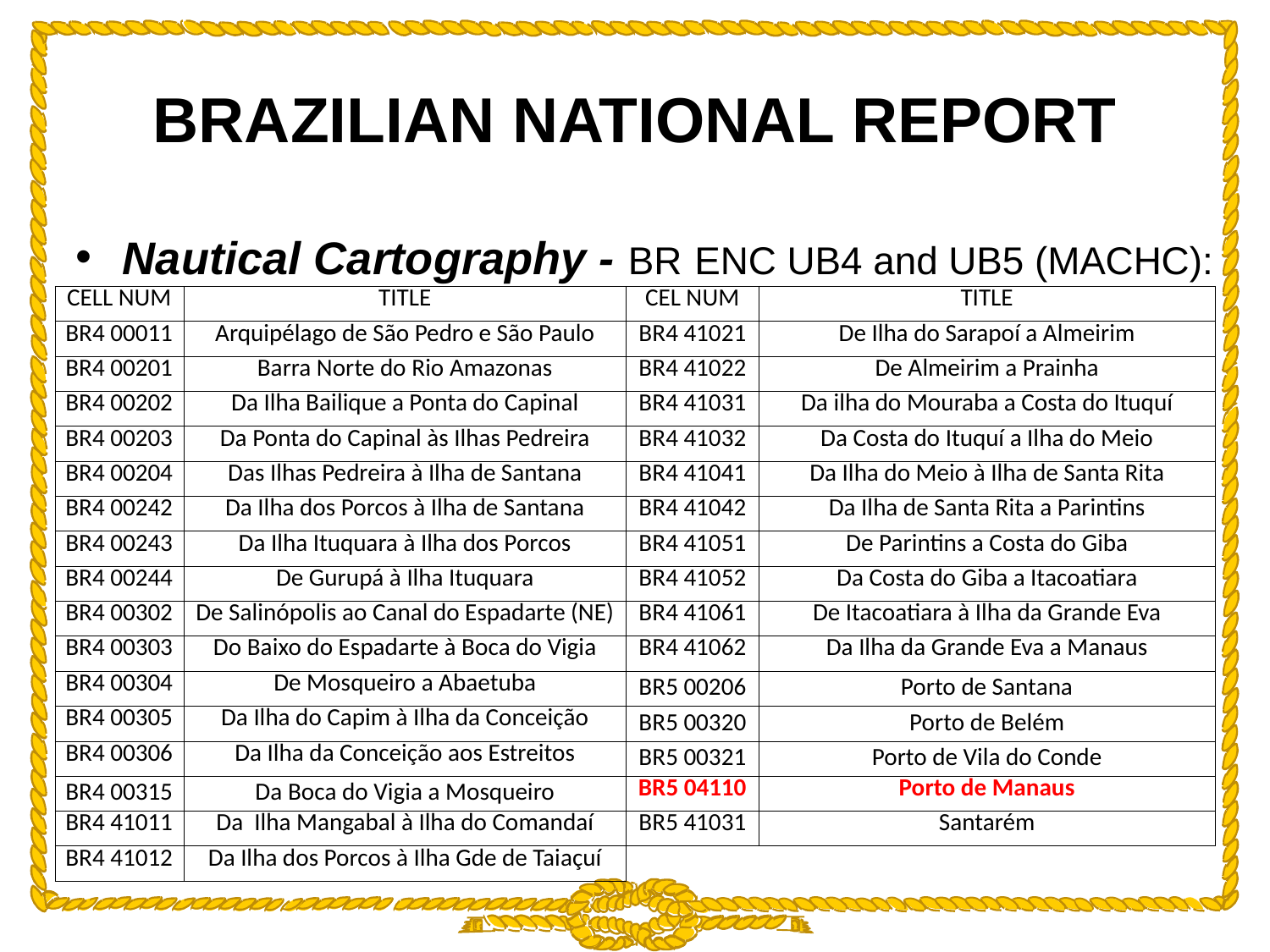

BRAZILIAN NATIONAL REPORT
Nautical Cartography - BR ENC UB4 and UB5 (MACHC):
| CELL NUM | TITLE | CEL NUM | TITLE |
| --- | --- | --- | --- |
| BR4 00011 | Arquipélago de São Pedro e São Paulo | BR4 41021 | De Ilha do Sarapoí a Almeirim |
| BR4 00201 | Barra Norte do Rio Amazonas | BR4 41022 | De Almeirim a Prainha |
| BR4 00202 | Da Ilha Bailique a Ponta do Capinal | BR4 41031 | Da ilha do Mouraba a Costa do Ituquí |
| BR4 00203 | Da Ponta do Capinal às Ilhas Pedreira | BR4 41032 | Da Costa do Ituquí a Ilha do Meio |
| BR4 00204 | Das Ilhas Pedreira à Ilha de Santana | BR4 41041 | Da Ilha do Meio à Ilha de Santa Rita |
| BR4 00242 | Da Ilha dos Porcos à Ilha de Santana | BR4 41042 | Da Ilha de Santa Rita a Parintins |
| BR4 00243 | Da Ilha Ituquara à Ilha dos Porcos | BR4 41051 | De Parintins a Costa do Giba |
| BR4 00244 | De Gurupá à Ilha Ituquara | BR4 41052 | Da Costa do Giba a Itacoatiara |
| BR4 00302 | De Salinópolis ao Canal do Espadarte (NE) | BR4 41061 | De Itacoatiara à Ilha da Grande Eva |
| BR4 00303 | Do Baixo do Espadarte à Boca do Vigia | BR4 41062 | Da Ilha da Grande Eva a Manaus |
| BR4 00304 | De Mosqueiro a Abaetuba | BR5 00206 | Porto de Santana |
| BR4 00305 | Da Ilha do Capim à Ilha da Conceição | BR5 00320 | Porto de Belém |
| BR4 00306 | Da Ilha da Conceição aos Estreitos | BR5 00321 | Porto de Vila do Conde |
| BR4 00315 | Da Boca do Vigia a Mosqueiro | BR5 04110 | Porto de Manaus |
| BR4 41011 | Da Ilha Mangabal à Ilha do Comandaí | BR5 41031 | Santarém |
| BR4 41012 | Da Ilha dos Porcos à Ilha Gde de Taiaçuí |  |  |